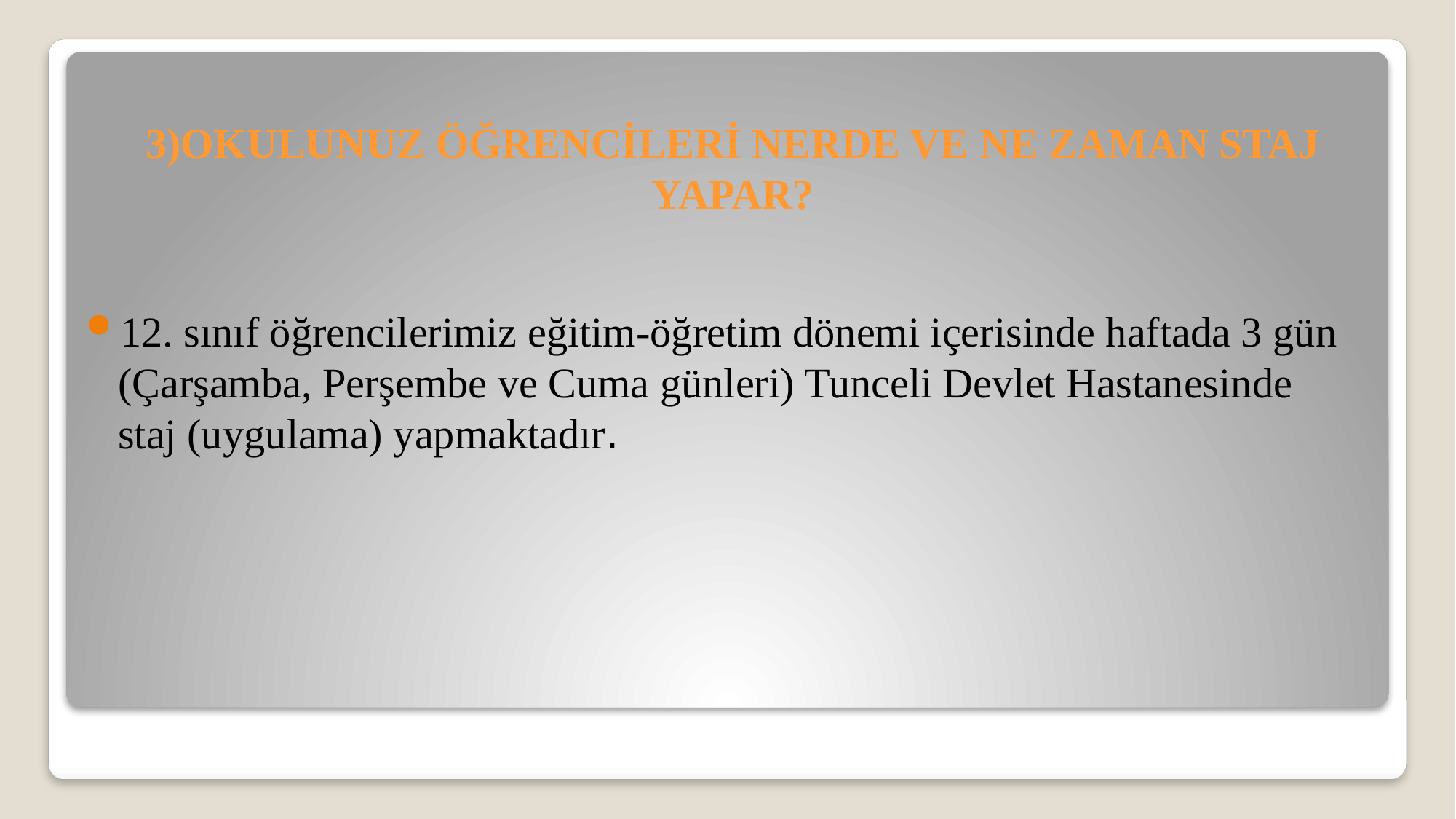

# 3)OKULUNUZ ÖĞRENCİLERİ NERDE VE NE ZAMAN STAJ YAPAR?

12. sınıf öğrencilerimiz eğitim-öğretim dönemi içerisinde haftada 3 gün (Çarşamba, Perşembe ve Cuma günleri) Tunceli Devlet Hastanesinde staj (uygulama) yapmaktadır.